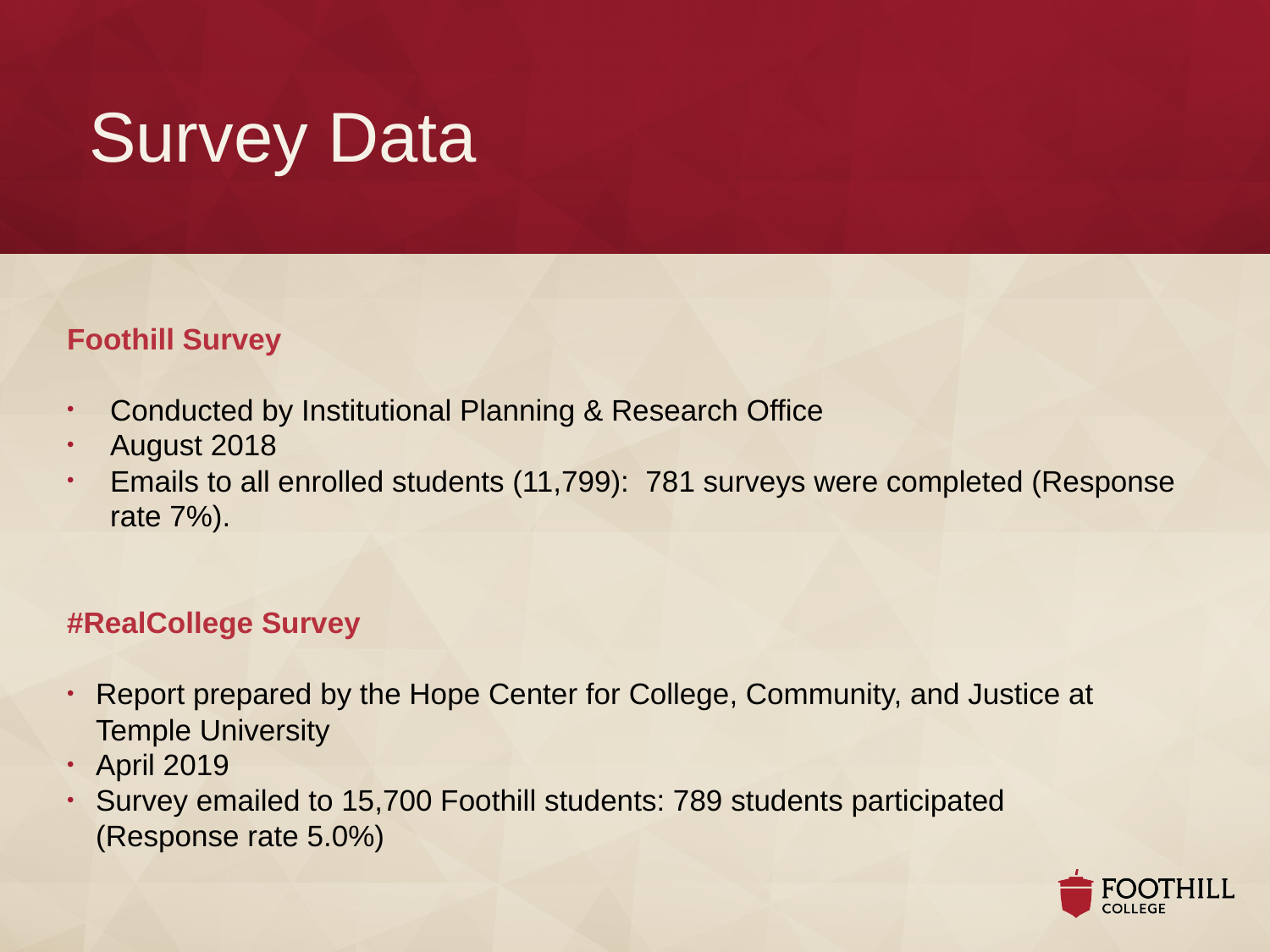

# Survey Data
Foothill Survey

Conducted by Institutional Planning & Research Office
August 2018
Emails to all enrolled students (11,799):  781 surveys were completed (Response rate 7%).

#RealCollege Survey

Report prepared by the Hope Center for College, Community, and Justice at Temple University
April 2019
Survey emailed to 15,700 Foothill students: 789 students participated (Response rate 5.0%)